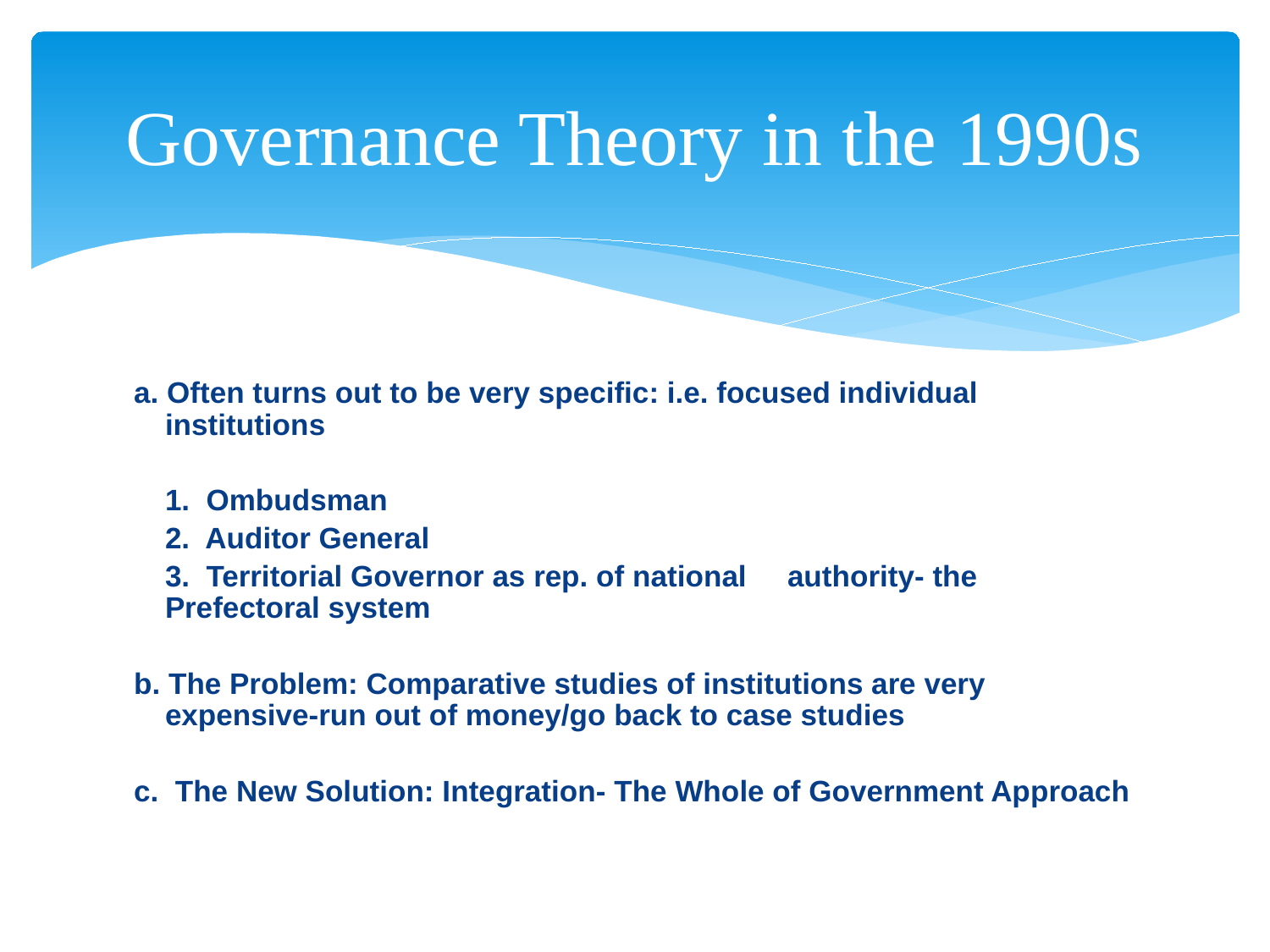

# Governance Theory in the 1990s
a. Often turns out to be very specific: i.e. focused individual institutions

		1.  Ombudsman
		2.  Auditor General
		3.  Territorial Governor as rep. of national 	authority- the 	     Prefectoral system

b. The Problem: Comparative studies of institutions are very expensive-run out of money/go back to case studies

c.  The New Solution: Integration- The Whole of Government Approach